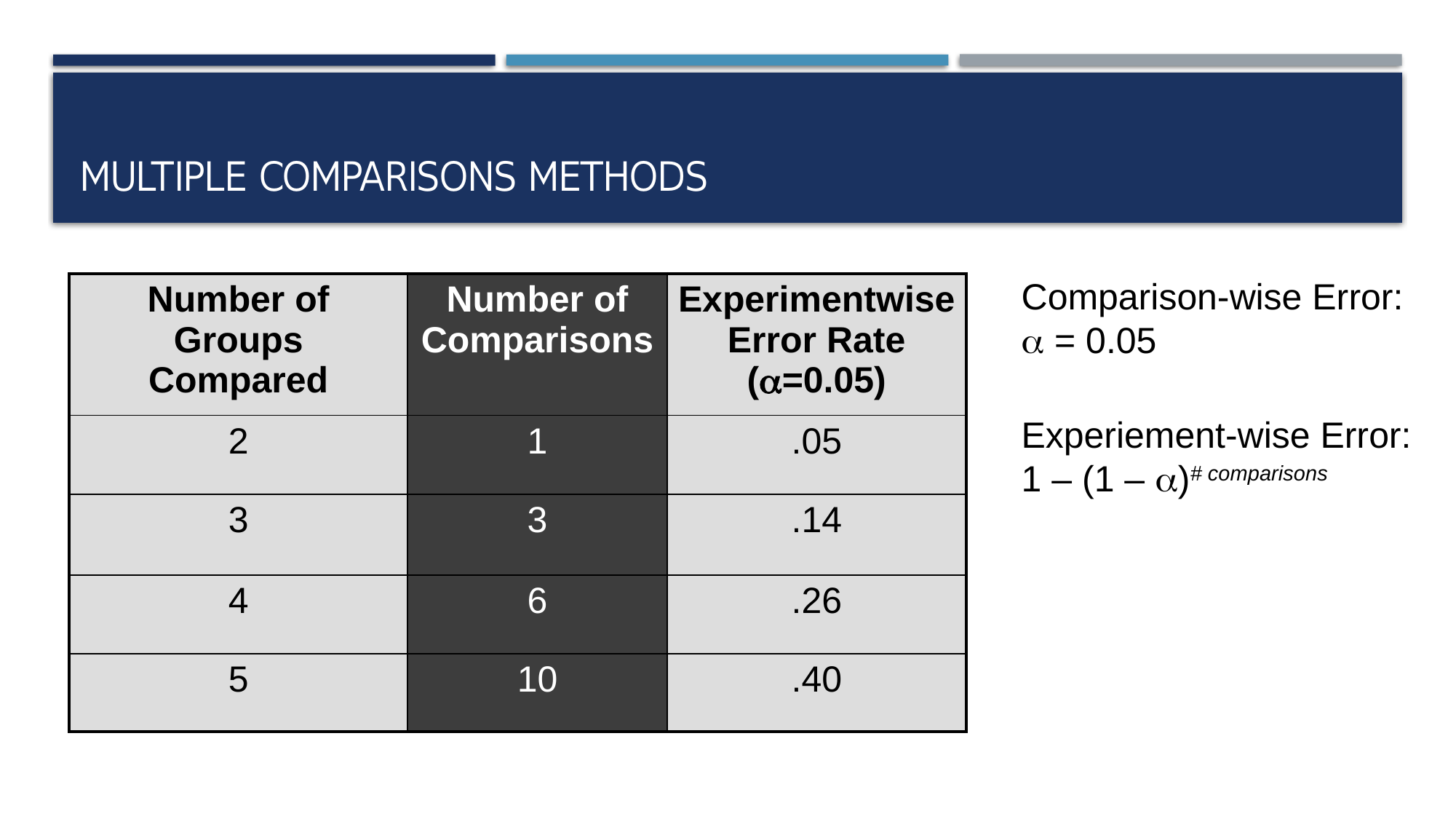

# Multiple Comparisons Methods
Comparison-wise Error: α = 0.05
Experiement-wise Error: 1 – (1 – α)# comparisons
| Number of Groups Compared | Number of Comparisons | Experimentwise Error Rate (α=0.05) |
| --- | --- | --- |
| 2 | 1 | .05 |
| 3 | 3 | .14 |
| 4 | 6 | .26 |
| 5 | 10 | .40 |